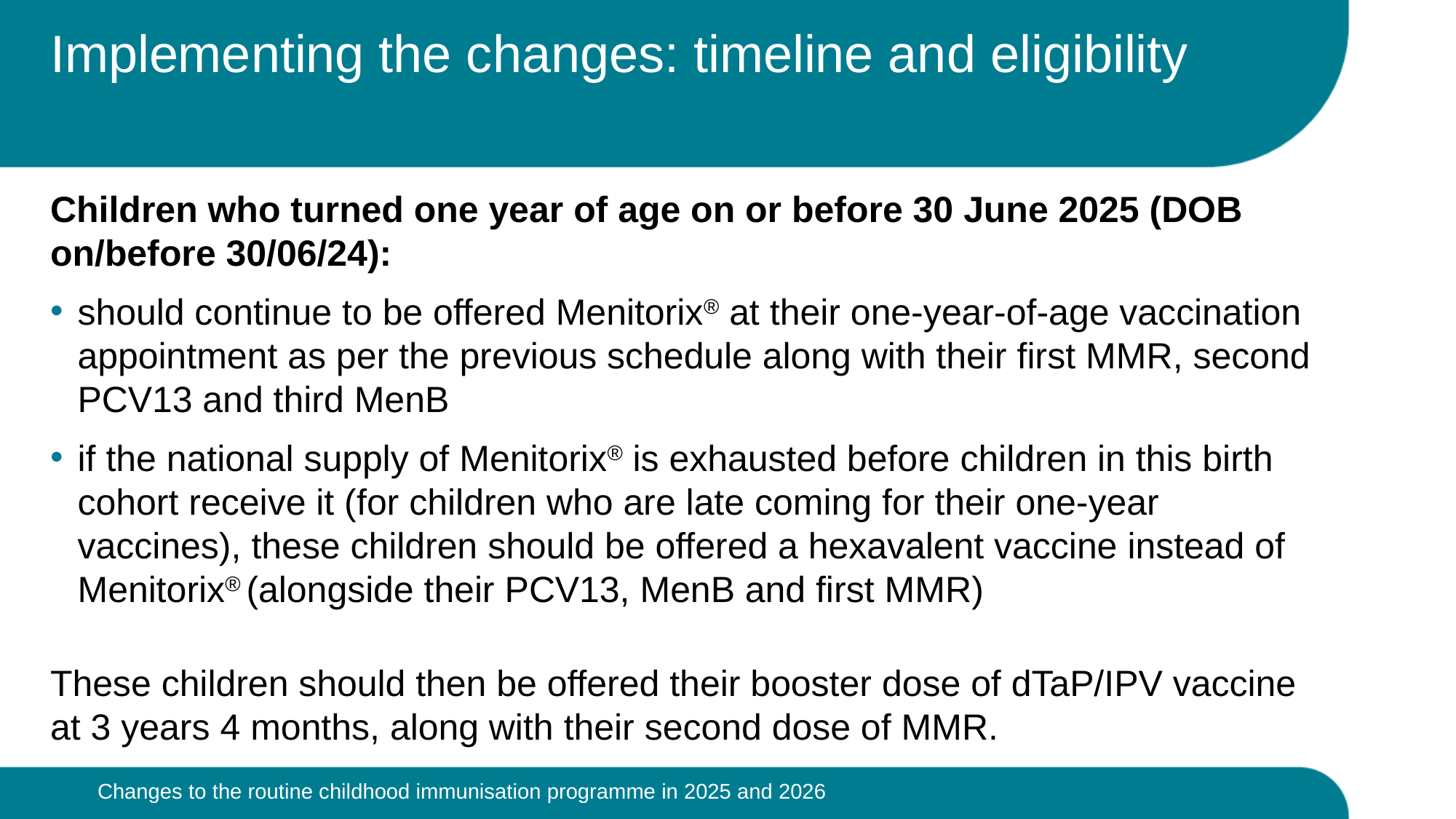

# Implementing the changes: timeline and eligibility
Children who turned one year of age on or before 30 June 2025 (DOB on/before 30/06/24):
should continue to be offered Menitorix® at their one-year-of-age vaccination appointment as per the previous schedule along with their first MMR, second PCV13 and third MenB
if the national supply of Menitorix® is exhausted before children in this birth cohort receive it (for children who are late coming for their one-year vaccines), these children should be offered a hexavalent vaccine instead of Menitorix® (alongside their PCV13, MenB and first MMR)

These children should then be offered their booster dose of dTaP/IPV vaccine at 3 years 4 months, along with their second dose of MMR.
Changes to the routine childhood immunisation programme in 2025 and 2026